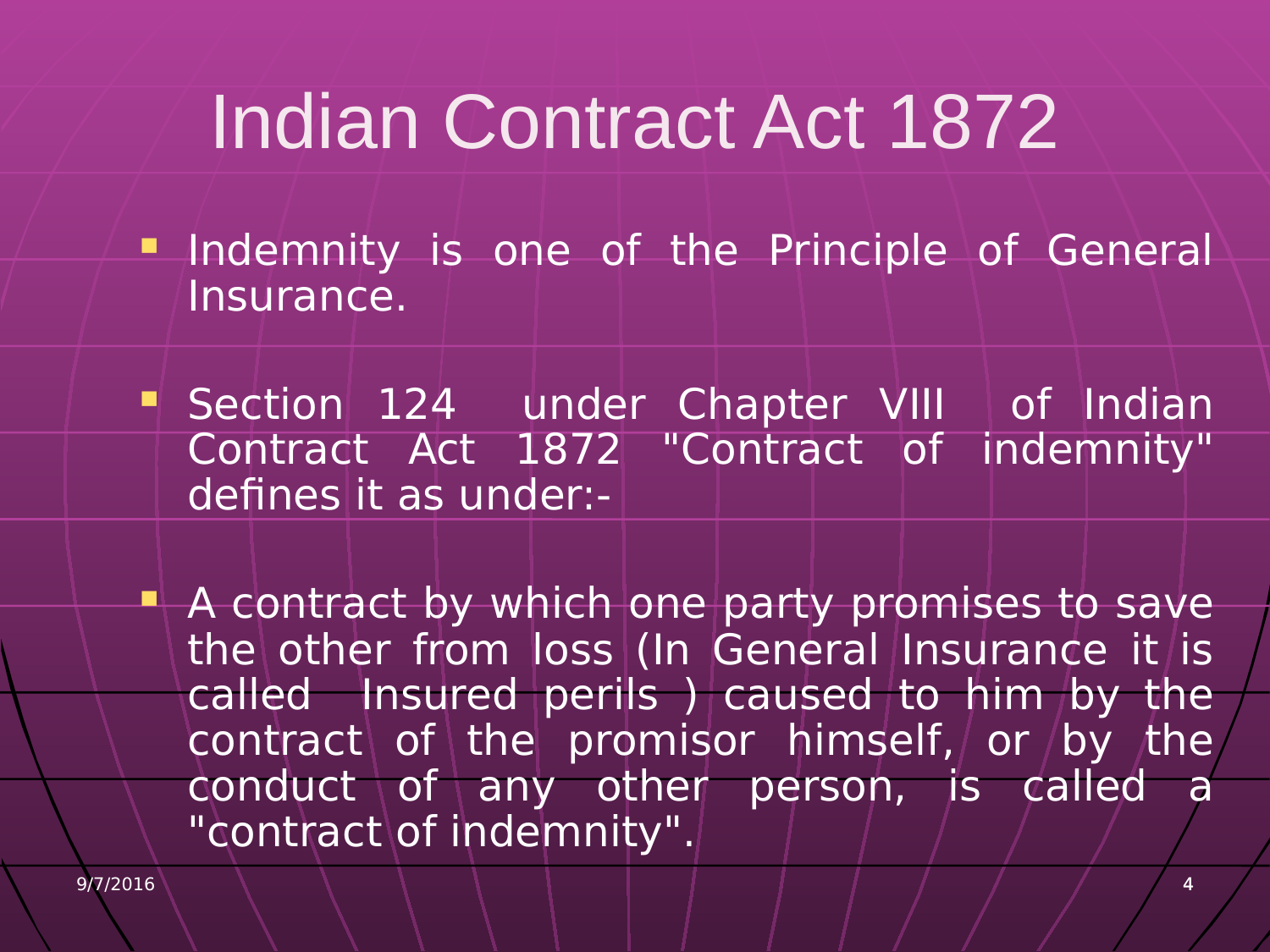

# Indian Contract Act 1872
Indemnity is one of the Principle of General Insurance.

Section 124  under Chapter VIII  of Indian Contract Act 1872 "Contract of indemnity" defines it as under:-

A contract by which one party promises to save the other from loss (In General Insurance it is called  Insured perils ) caused to him by the contract of the promisor himself, or by the conduct of any other person, is called a "contract of indemnity".
9/7/2016
4
4